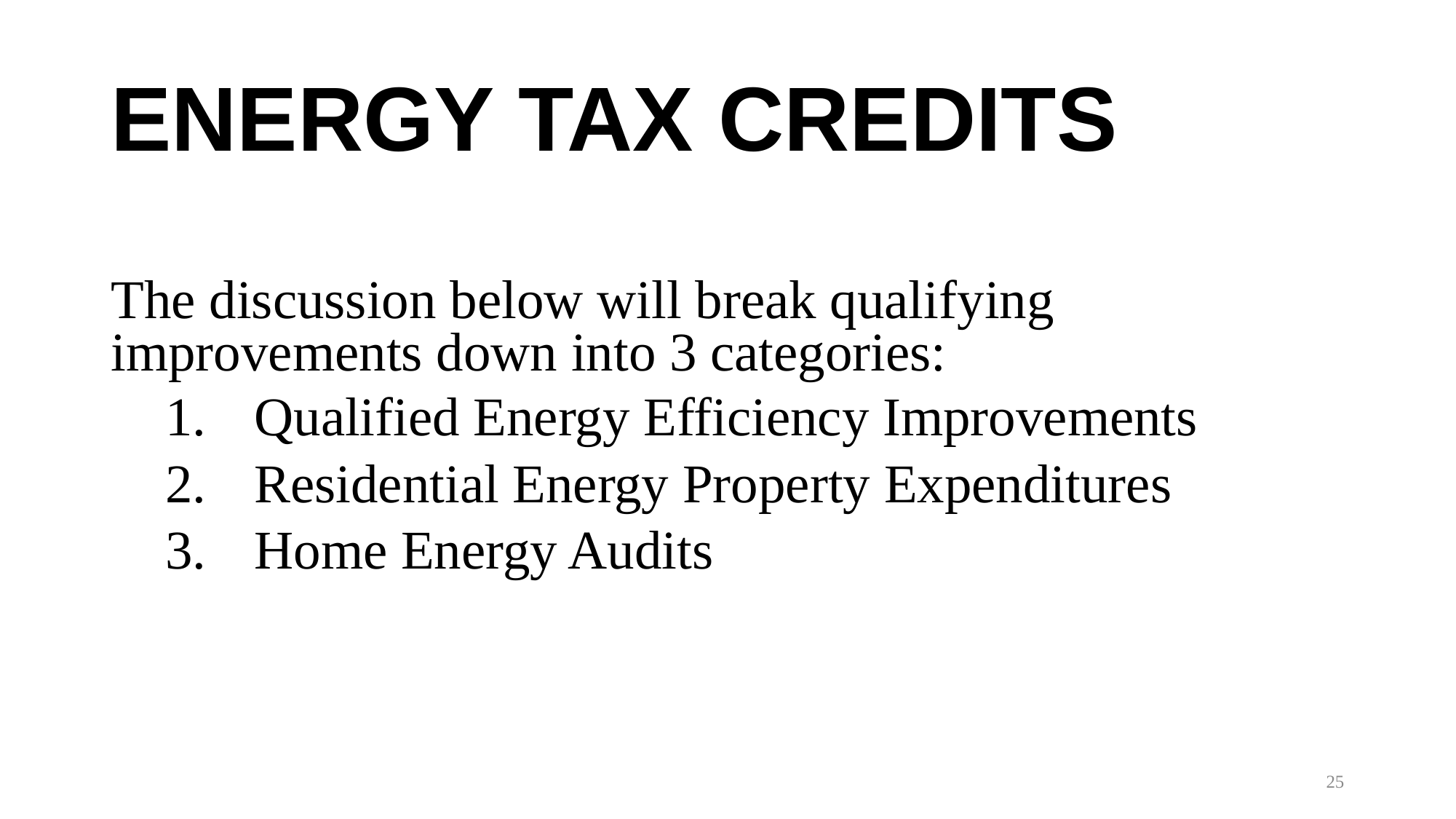

# ENERGY TAX CREDITS
The discussion below will break qualifying improvements down into 3 categories:
Qualified Energy Efficiency Improvements
Residential Energy Property Expenditures
Home Energy Audits

25